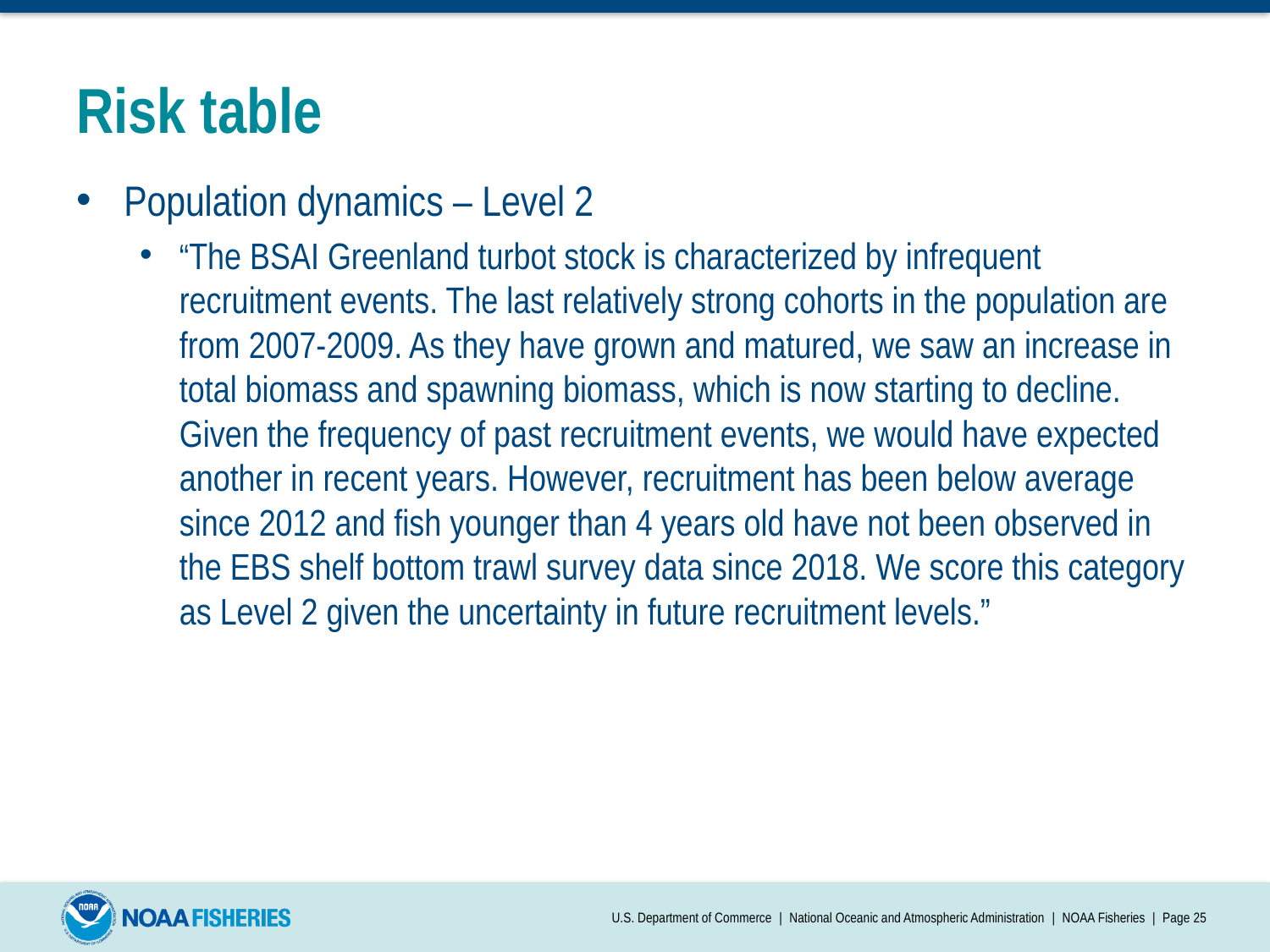

# Risk table
Population dynamics – Level 2
“The BSAI Greenland turbot stock is characterized by infrequent recruitment events. The last relatively strong cohorts in the population are from 2007-2009. As they have grown and matured, we saw an increase in total biomass and spawning biomass, which is now starting to decline. Given the frequency of past recruitment events, we would have expected another in recent years. However, recruitment has been below average since 2012 and fish younger than 4 years old have not been observed in the EBS shelf bottom trawl survey data since 2018. We score this category as Level 2 given the uncertainty in future recruitment levels.”
U.S. Department of Commerce | National Oceanic and Atmospheric Administration | NOAA Fisheries | Page 25